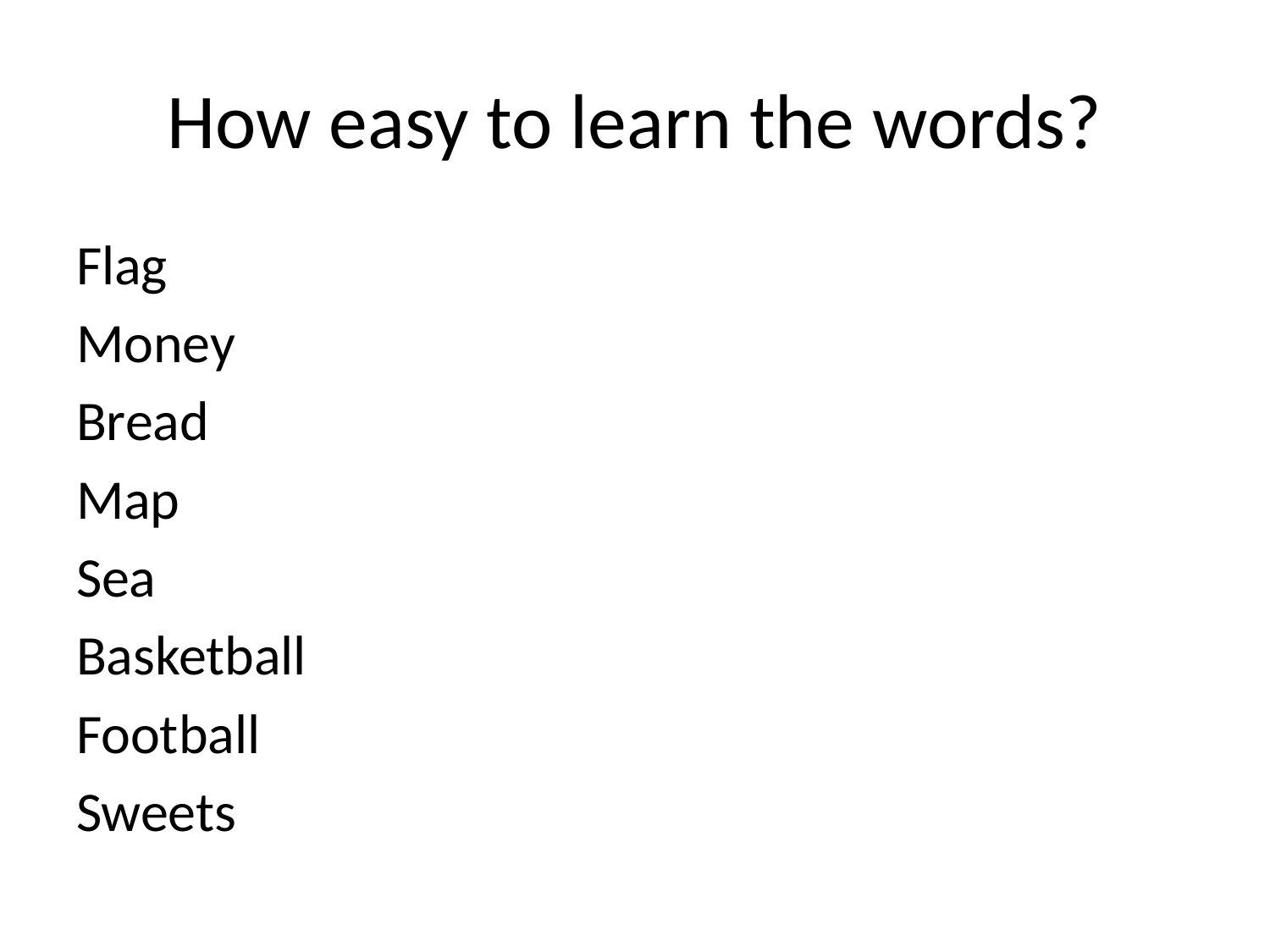

# How easy to learn the words?
Flag
Money
Bread
Map
Sea
Basketball
Football
Sweets